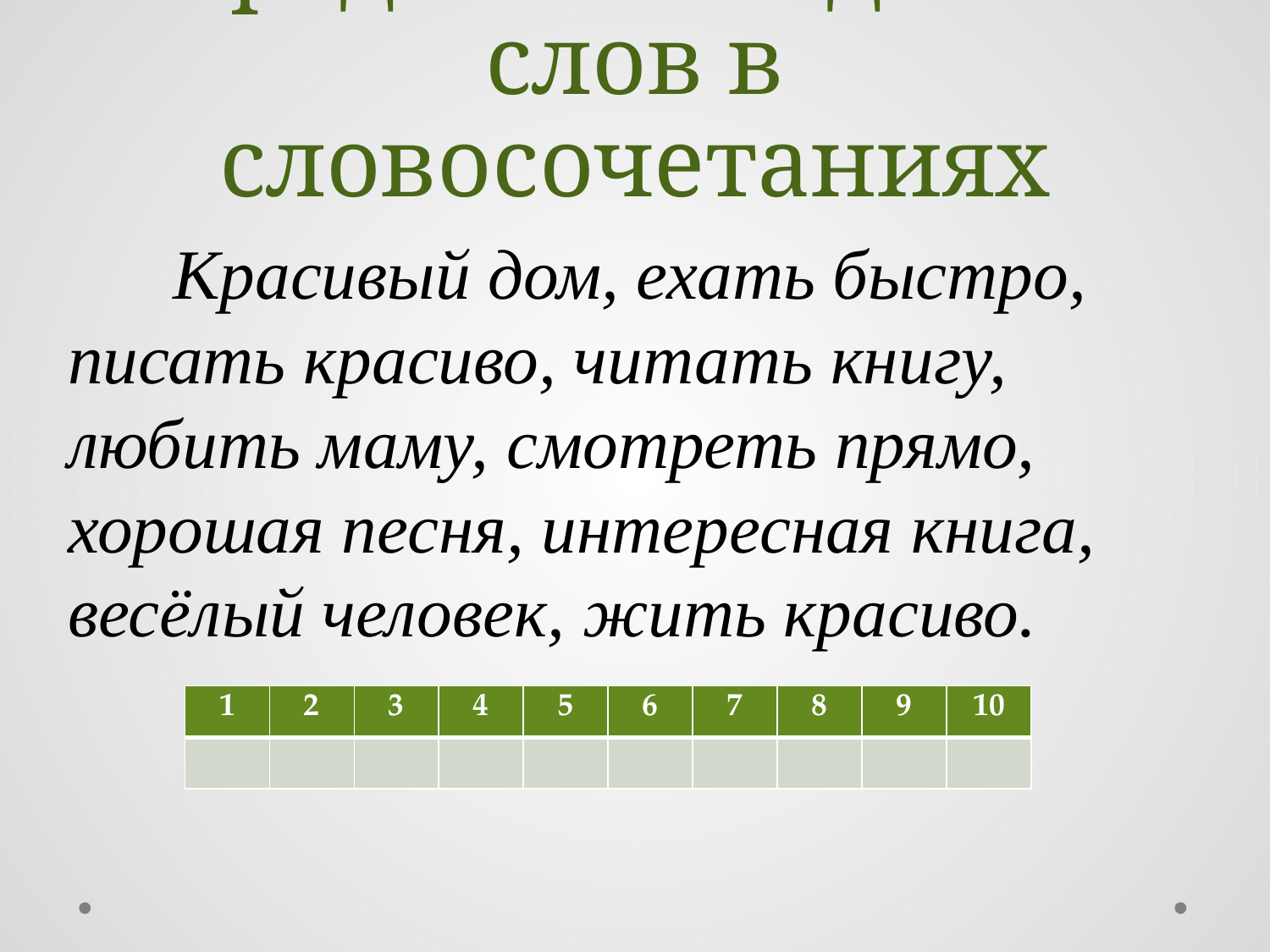

# Определить вид связи слов в словосочетаниях
      Красивый дом, ехать быстро, писать красиво, читать книгу, любить маму, смотреть прямо, хорошая песня, интересная книга, весёлый человек, жить красиво.
| 1 | 2 | 3 | 4 | 5 | 6 | 7 | 8 | 9 | 10 |
| --- | --- | --- | --- | --- | --- | --- | --- | --- | --- |
|  |  |  |  |  |  |  |  |  |  |